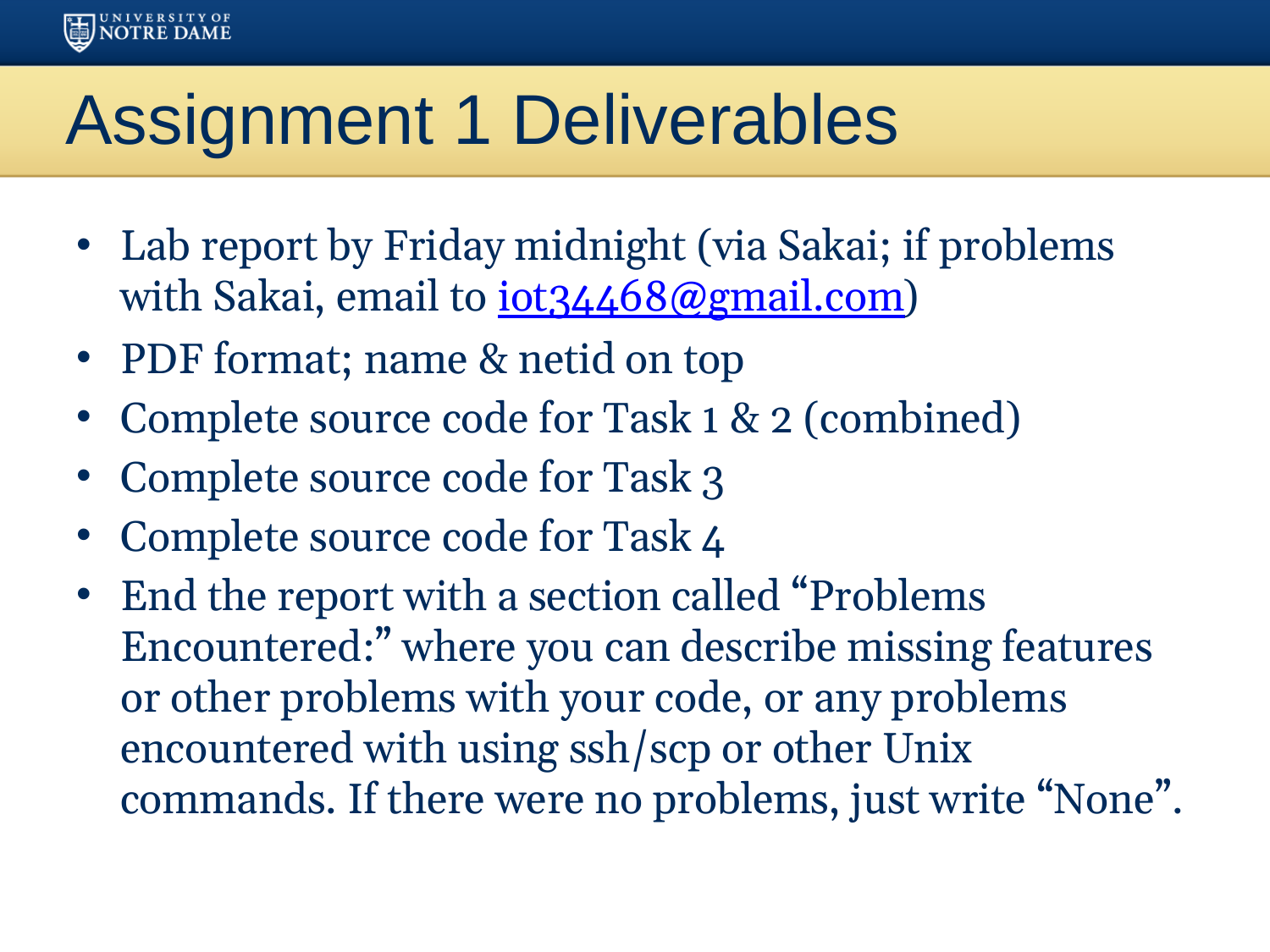

# Assignment 1 Deliverables
Lab report by Friday midnight (via Sakai; if problems with Sakai, email to iot34468@gmail.com)
PDF format; name & netid on top
Complete source code for Task 1 & 2 (combined)
Complete source code for Task 3
Complete source code for Task 4
End the report with a section called “Problems Encountered:” where you can describe missing features or other problems with your code, or any problems encountered with using ssh/scp or other Unix commands. If there were no problems, just write “None”.